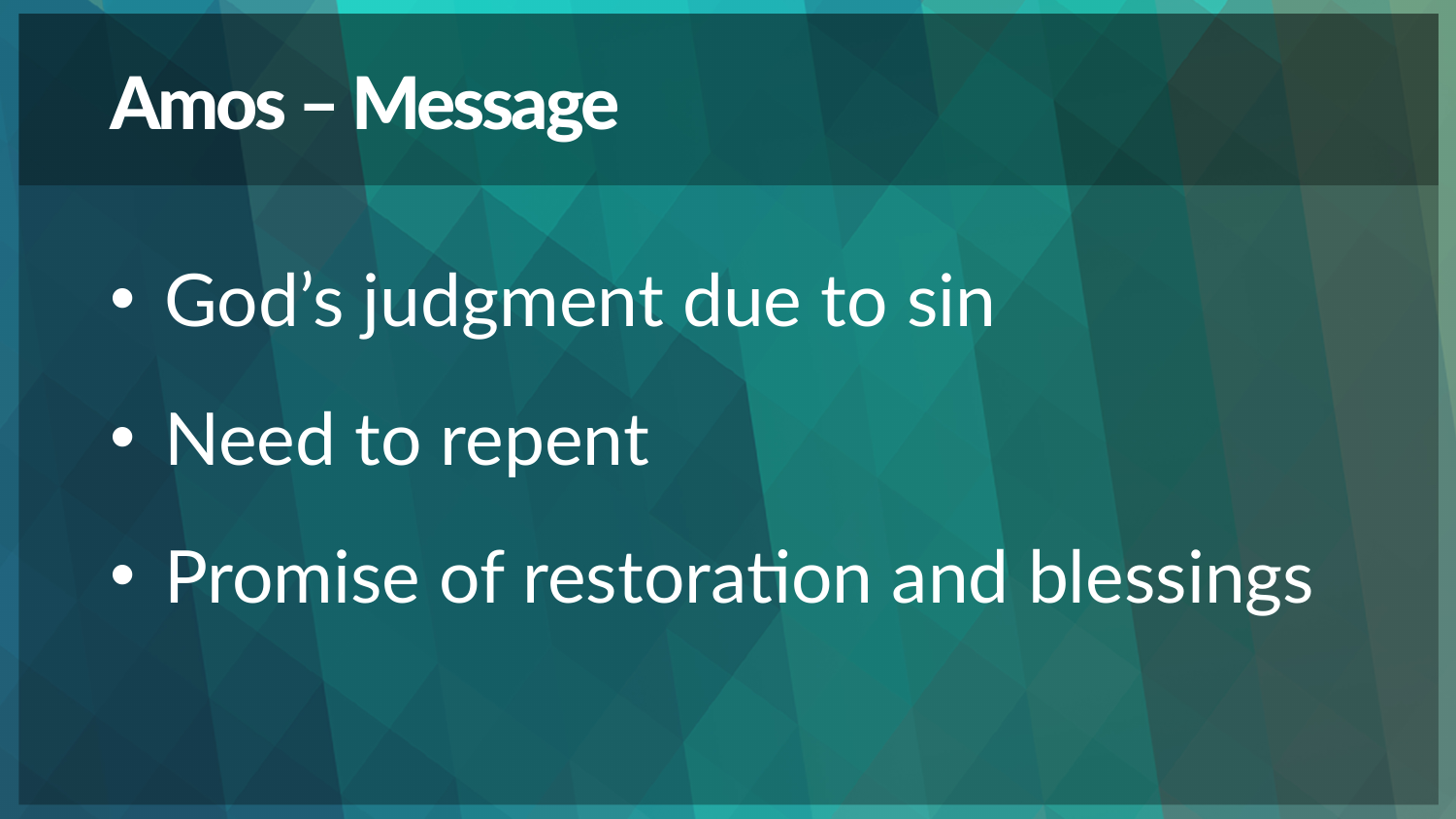

# Amos – Message
God’s judgment due to sin
Need to repent
Promise of restoration and blessings